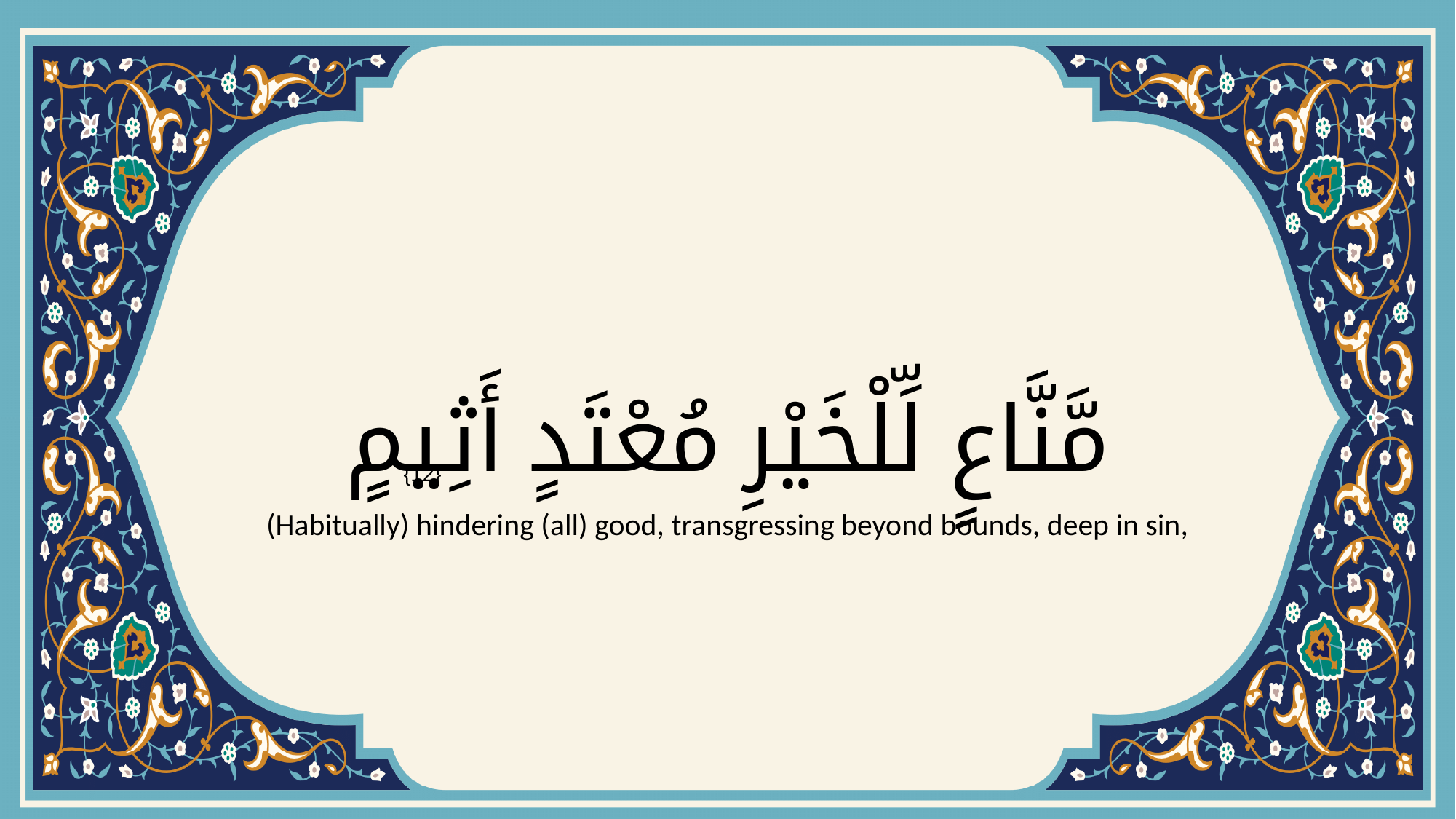

# مَّنَّاعٍ لِّلْخَيْرِ مُعْتَدٍ أَثِيمٍ
{12}
(Habitually) hindering (all) good, transgressing beyond bounds, deep in sin,